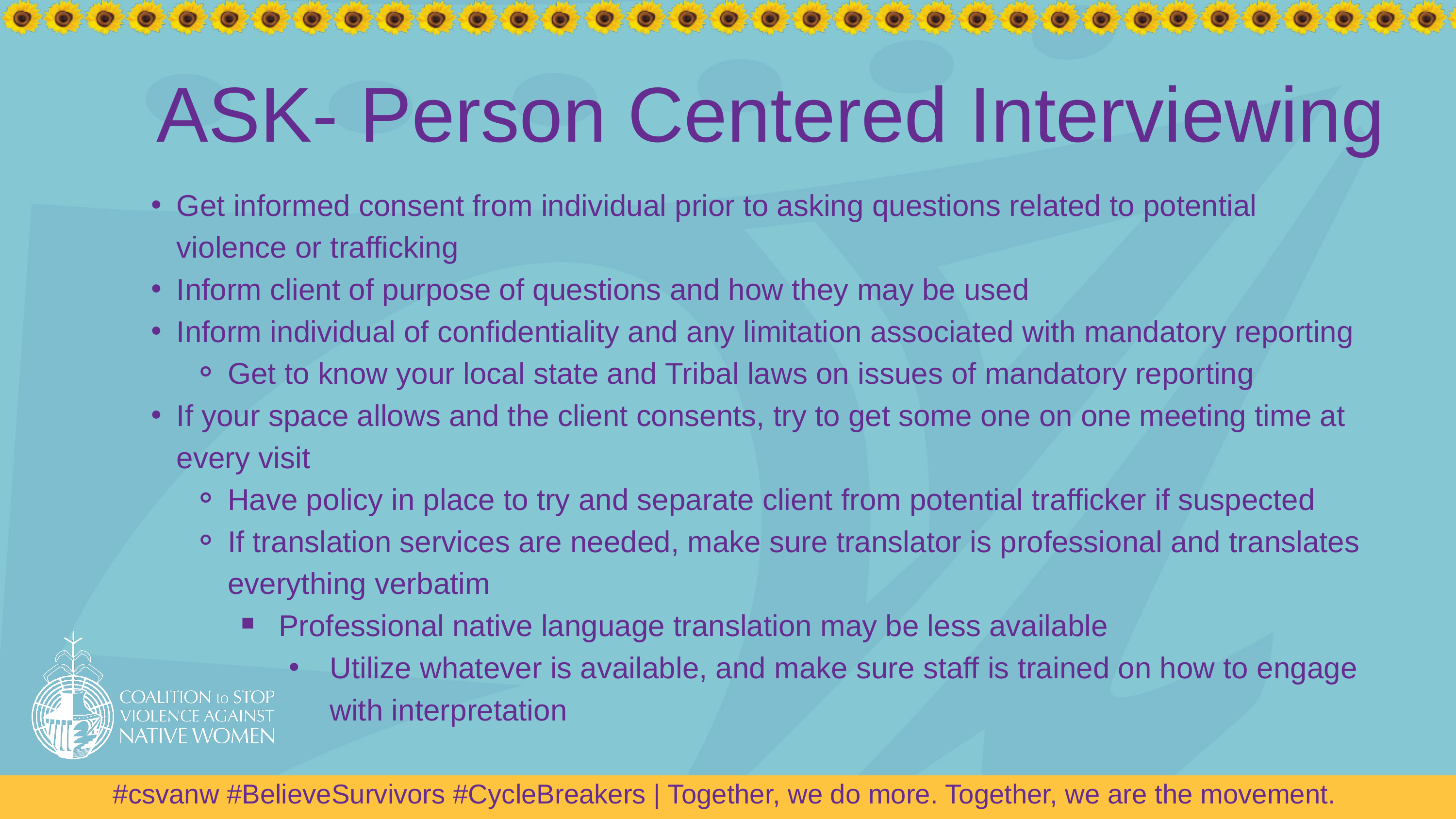

ASK- Person Centered Interviewing
Get informed consent from individual prior to asking questions related to potential violence or trafficking
Inform client of purpose of questions and how they may be used
Inform individual of confidentiality and any limitation associated with mandatory reporting
Get to know your local state and Tribal laws on issues of mandatory reporting
If your space allows and the client consents, try to get some one on one meeting time at every visit
Have policy in place to try and separate client from potential trafficker if suspected
If translation services are needed, make sure translator is professional and translates everything verbatim
Professional native language translation may be less available
Utilize whatever is available, and make sure staff is trained on how to engage with interpretation

#csvanw #BelieveSurvivors #CycleBreakers | Together, we do more. Together, we are the movement.